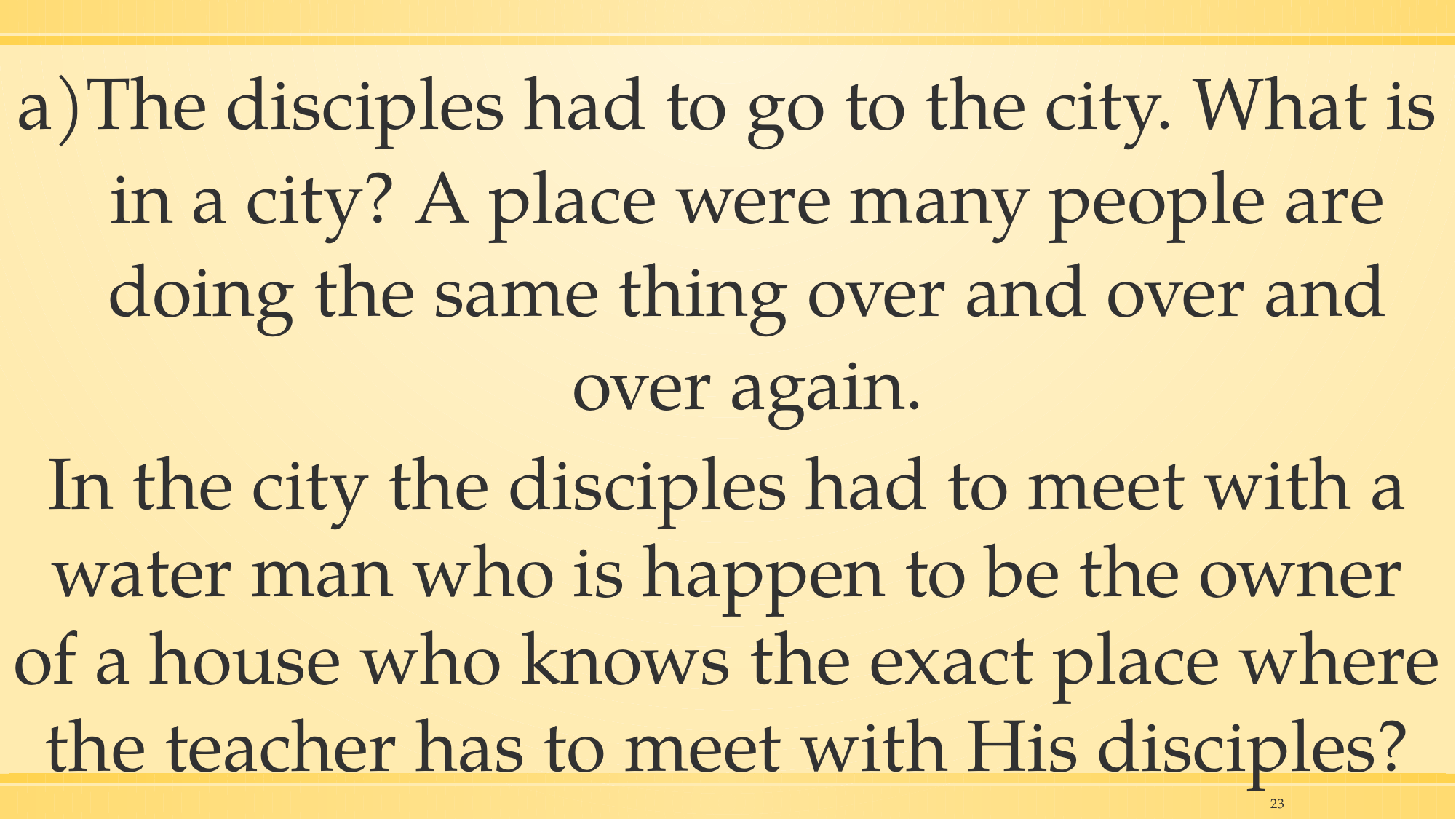

The disciples had to go to the city. What is in a city? A place were many people are doing the same thing over and over and over again.
In the city the disciples had to meet with a water man who is happen to be the owner of a house who knows the exact place where the teacher has to meet with His disciples?
23